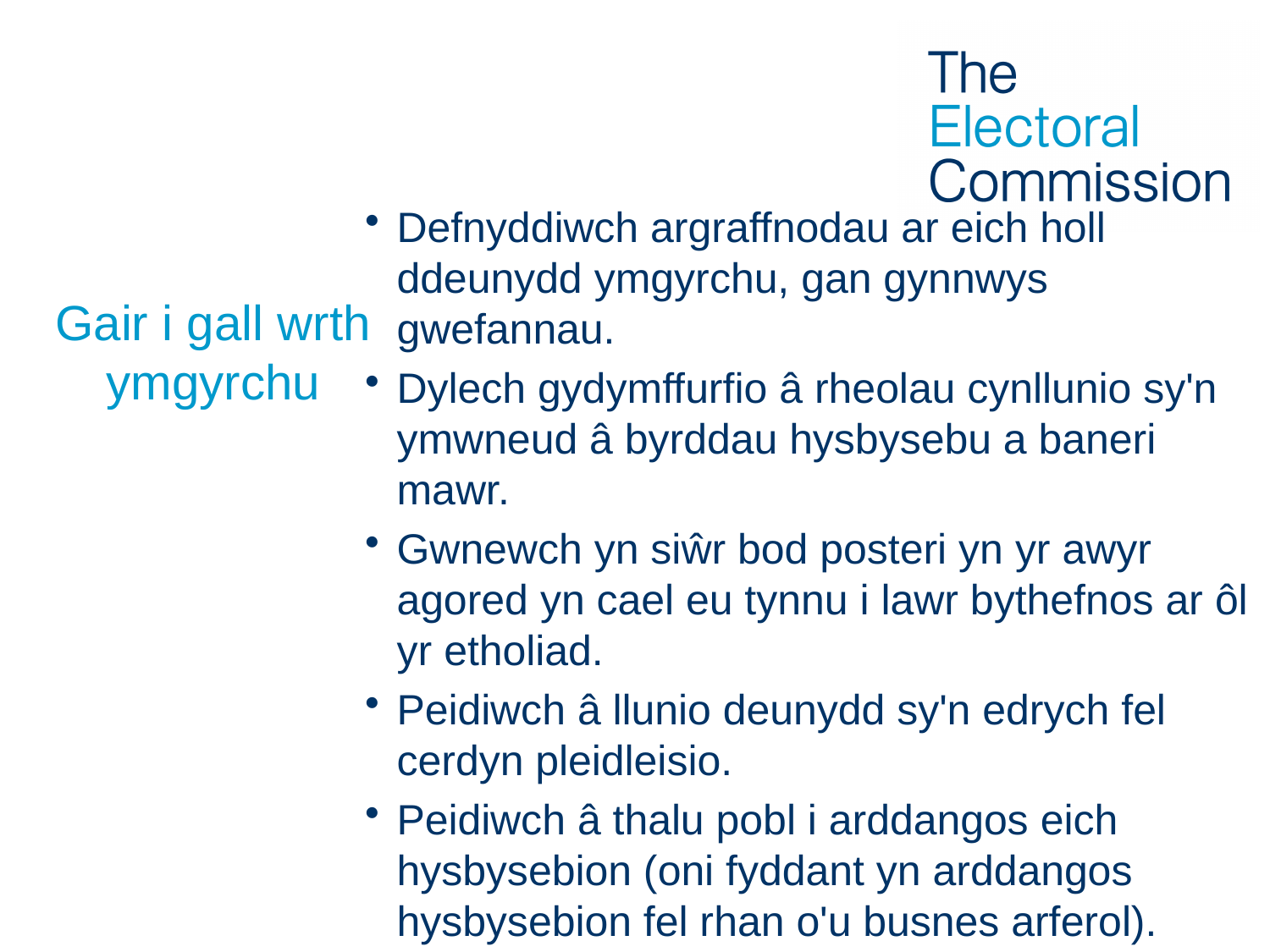

Defnyddiwch argraffnodau ar eich holl ddeunydd ymgyrchu, gan gynnwys gwefannau.
Dylech gydymffurfio â rheolau cynllunio sy'n ymwneud â byrddau hysbysebu a baneri mawr.
Gwnewch yn siŵr bod posteri yn yr awyr agored yn cael eu tynnu i lawr bythefnos ar ôl yr etholiad.
Peidiwch â llunio deunydd sy'n edrych fel cerdyn pleidleisio.
Peidiwch â thalu pobl i arddangos eich hysbysebion (oni fyddant yn arddangos hysbysebion fel rhan o'u busnes arferol).

# Gair i gall wrth ymgyrchu